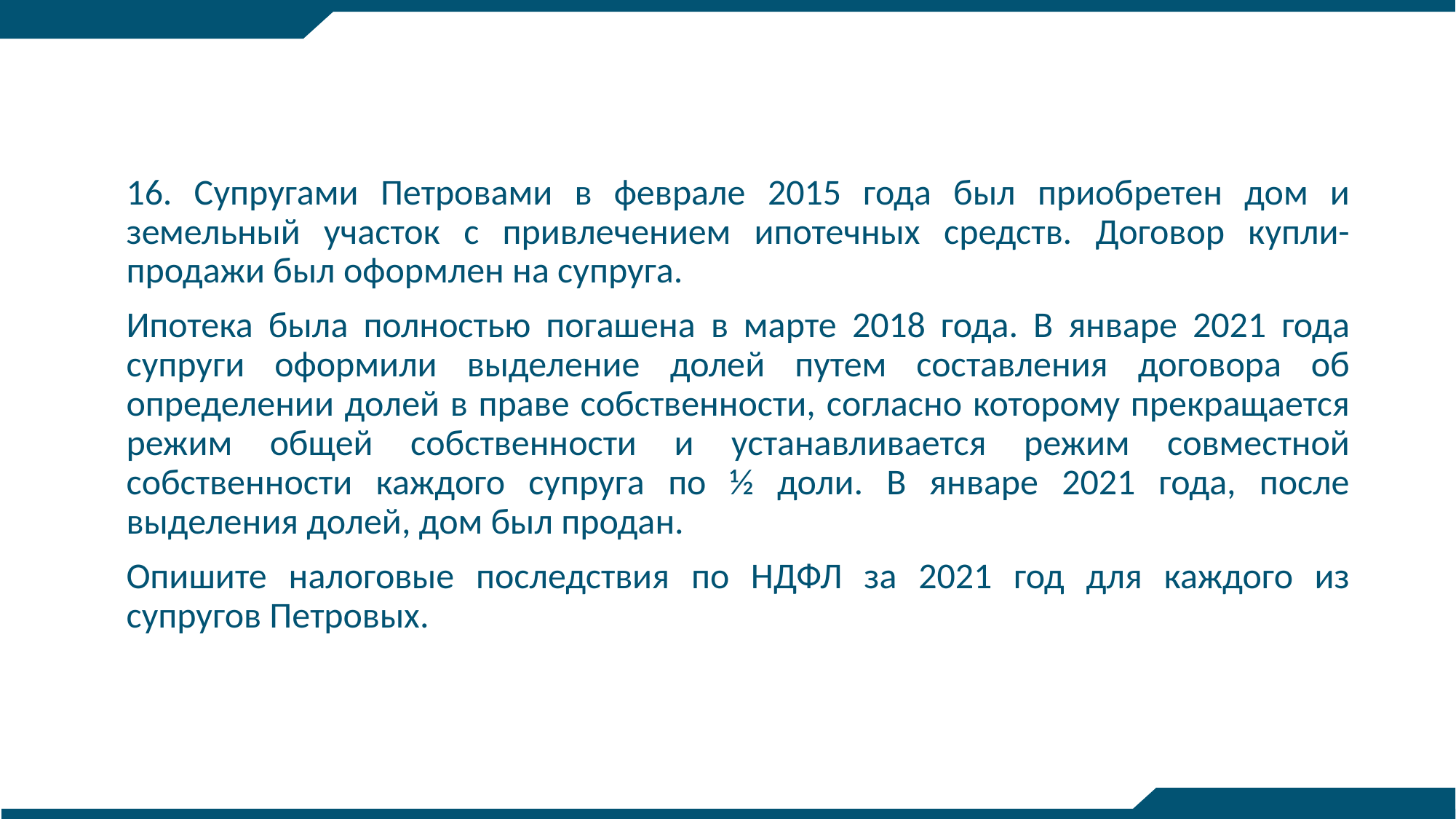

16. Супругами Петровами в феврале 2015 года был приобретен дом и земельный участок с привлечением ипотечных средств. Договор купли-продажи был оформлен на супруга.
Ипотека была полностью погашена в марте 2018 года. В январе 2021 года супруги оформили выделение долей путем составления договора об определении долей в праве собственности, согласно которому прекращается режим общей собственности и устанавливается режим совместной собственности каждого супруга по ½ доли. В январе 2021 года, после выделения долей, дом был продан.
Опишите налоговые последствия по НДФЛ за 2021 год для каждого из супругов Петровых.